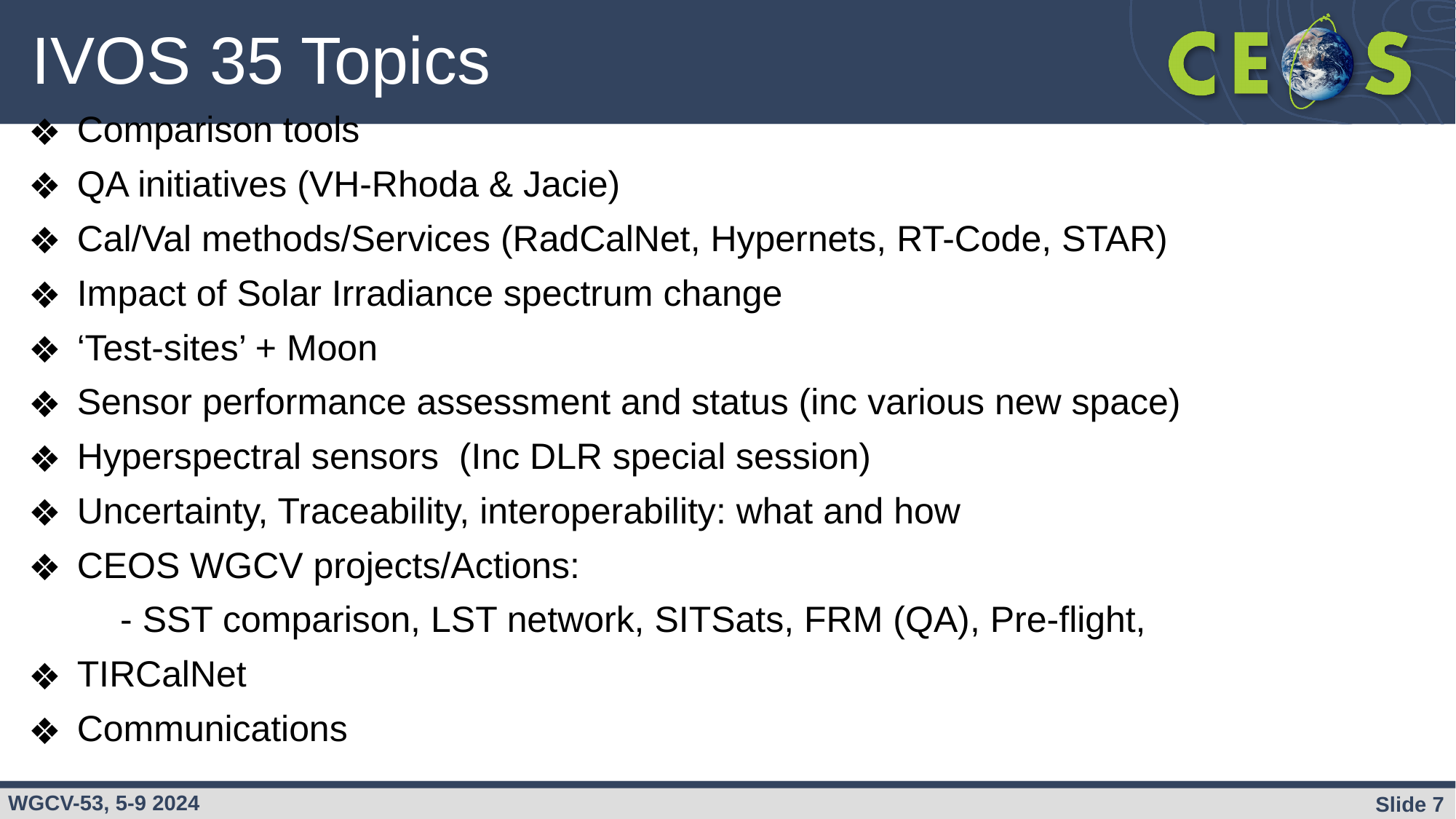

# IVOS 35 Topics
Comparison tools
QA initiatives (VH-Rhoda & Jacie)
Cal/Val methods/Services (RadCalNet, Hypernets, RT-Code, STAR)
Impact of Solar Irradiance spectrum change
‘Test-sites’ + Moon
Sensor performance assessment and status (inc various new space)
Hyperspectral sensors  (Inc DLR special session)
Uncertainty, Traceability, interoperability: what and how
CEOS WGCV projects/Actions:
         - SST comparison, LST network, SITSats, FRM (QA), Pre-flight,
TIRCalNet
Communications